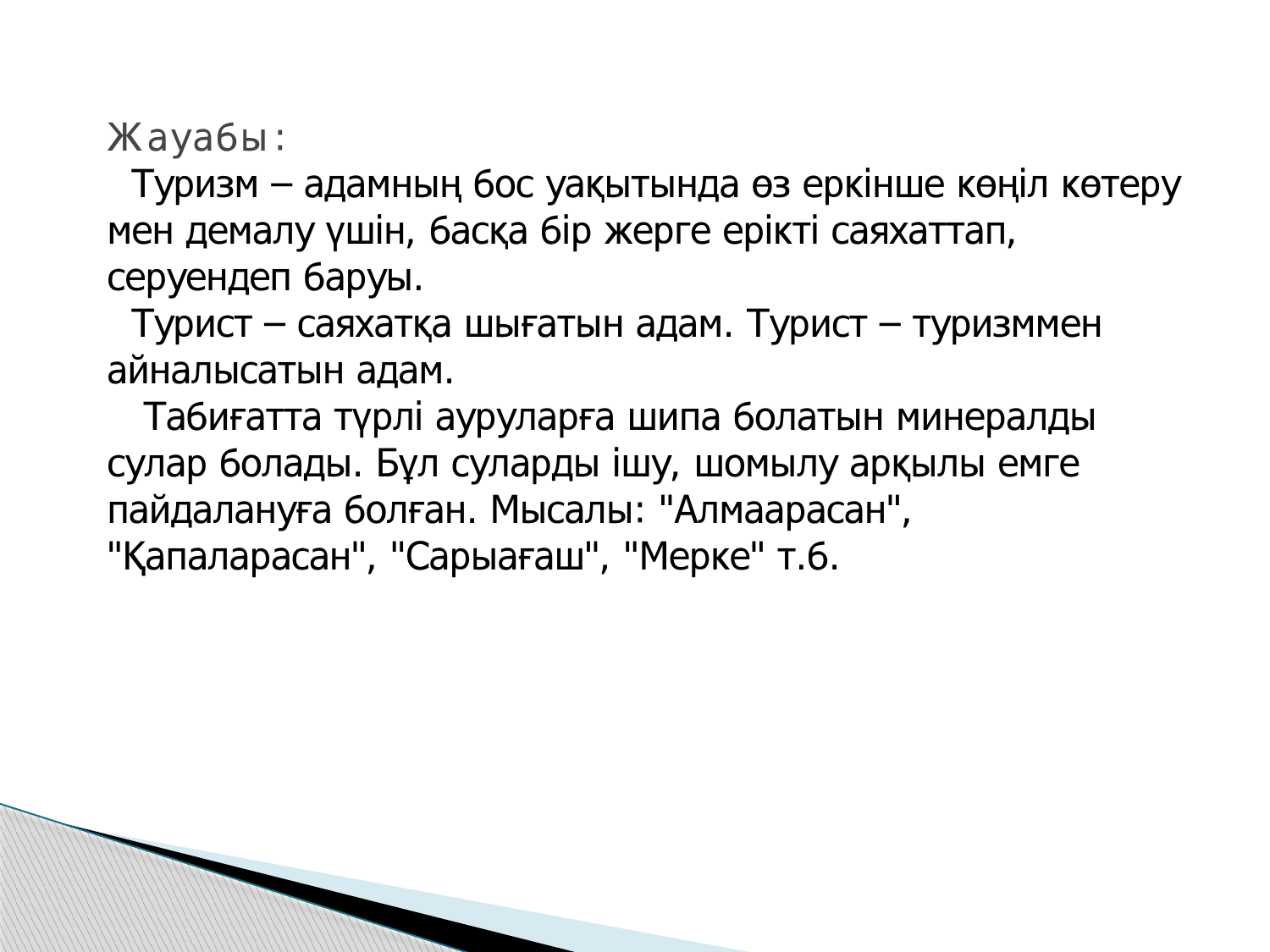

Жауабы:
  Туризм – адамның бос уақытында өз еркінше көңіл көтеру мен демалу үшін, басқа бір жерге ерікті саяхаттап, серуендеп баруы.
  Турист – саяхатқа шығатын адам. Турист – туризммен айналысатын адам.
   Табиғатта түрлі ауруларға шипа болатын минералды сулар болады. Бұл суларды ішу, шомылу арқылы емге пайдалануға болған. Мысалы: "Алмаарасан", "Қапаларасан", "Сарыағаш", "Мерке" т.б.